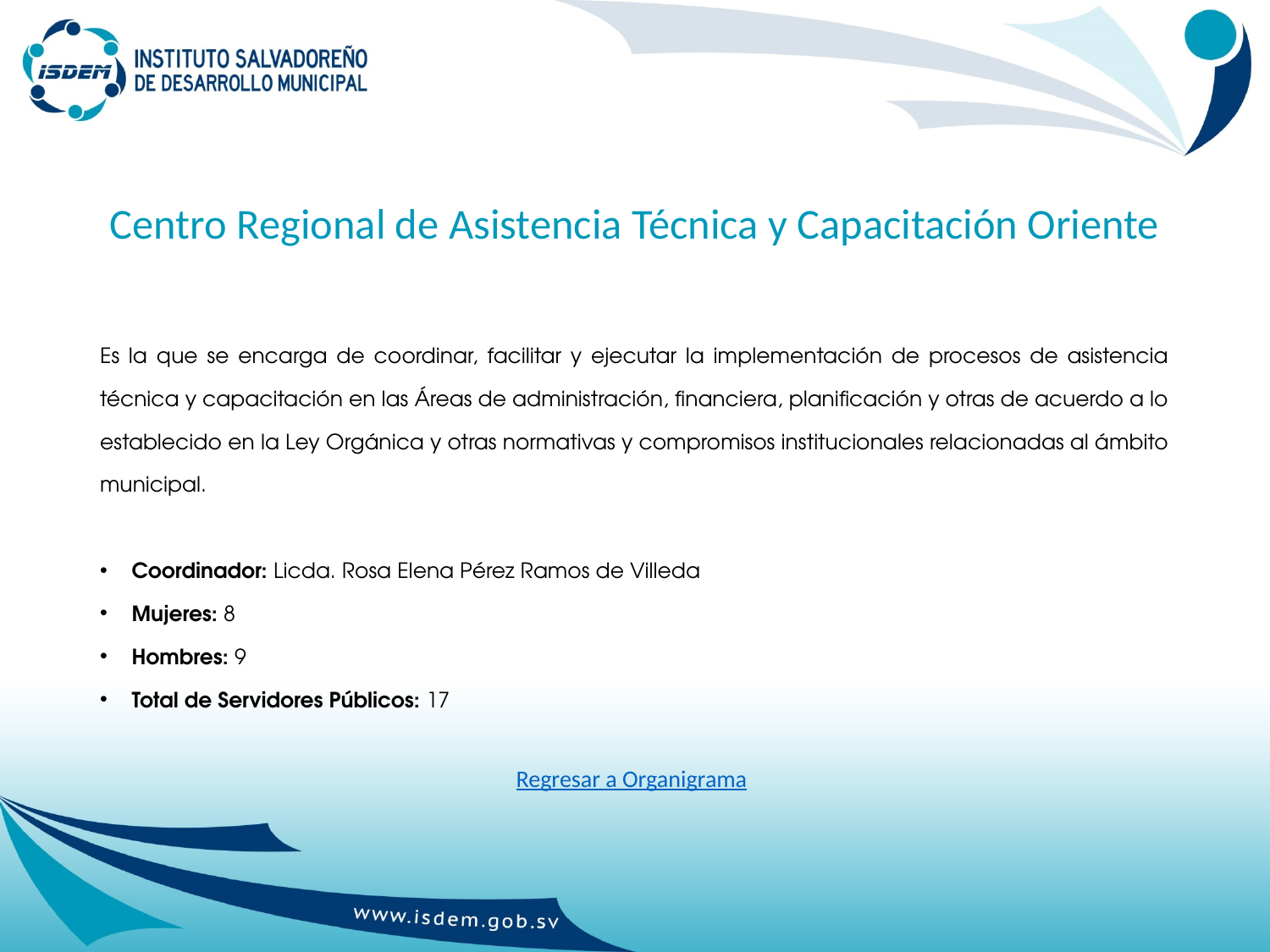

# Centro Regional de Asistencia Técnica y Capacitación Oriente
Es la que se encarga de coordinar, facilitar y ejecutar la implementación de procesos de asistencia técnica y capacitación en las Áreas de administración, financiera, planificación y otras de acuerdo a lo establecido en la Ley Orgánica y otras normativas y compromisos institucionales relacionadas al ámbito municipal.

Coordinador: Licda. Rosa Elena Pérez Ramos de Villeda
Mujeres: 8
Hombres: 9
Total de Servidores Públicos: 17

Regresar a Organigrama